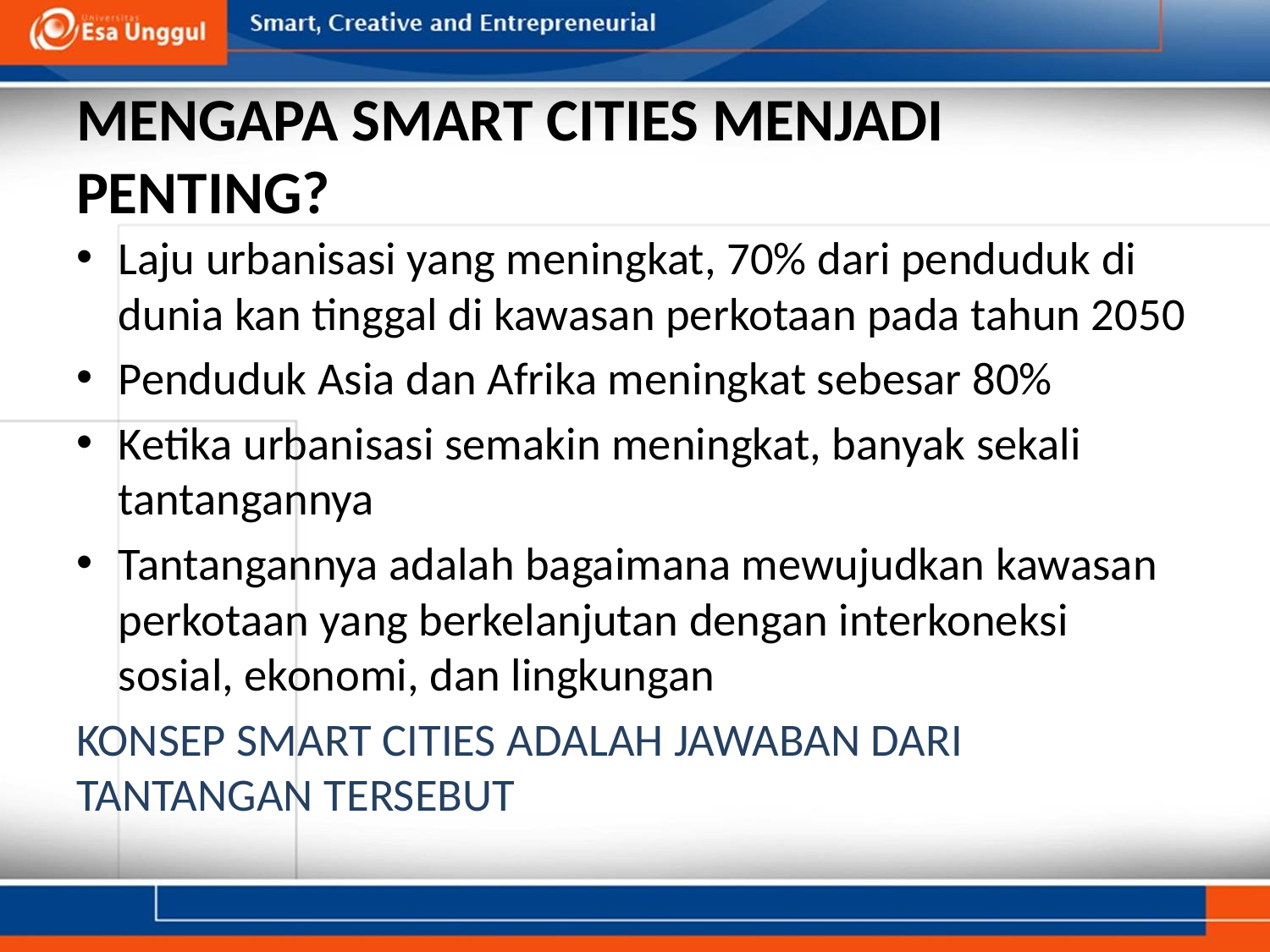

# MENGAPA SMART CITIES MENJADI PENTING?
Laju urbanisasi yang meningkat, 70% dari penduduk di dunia kan tinggal di kawasan perkotaan pada tahun 2050
Penduduk Asia dan Afrika meningkat sebesar 80%
Ketika urbanisasi semakin meningkat, banyak sekali tantangannya
Tantangannya adalah bagaimana mewujudkan kawasan perkotaan yang berkelanjutan dengan interkoneksi sosial, ekonomi, dan lingkungan
KONSEP SMART CITIES ADALAH JAWABAN DARI TANTANGAN TERSEBUT